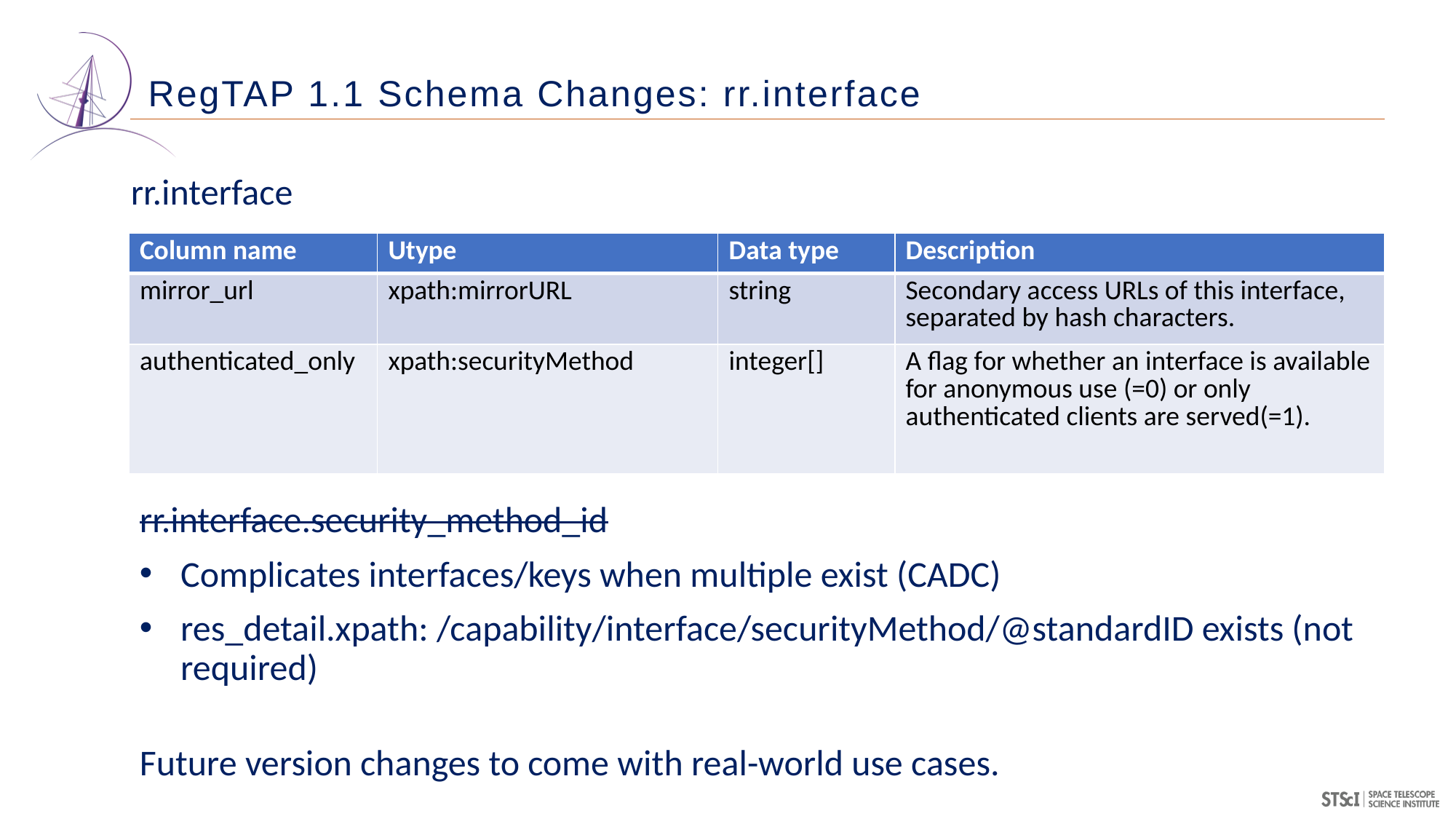

# RegTAP 1.1 Schema Changes: rr.interface
rr.interface

| Column name | Utype | Data type | Description |
| --- | --- | --- | --- |
| mirror\_url | xpath:mirrorURL | string | Secondary access URLs of this interface, separated by hash characters. |
| authenticated\_only | xpath:securityMethod | integer[] | A flag for whether an interface is available for anonymous use (=0) or only authenticated clients are served(=1). |
rr.interface.security_method_id
Complicates interfaces/keys when multiple exist (CADC)
res_detail.xpath: /capability/interface/securityMethod/@standardID exists (not required)

Future version changes to come with real-world use cases.